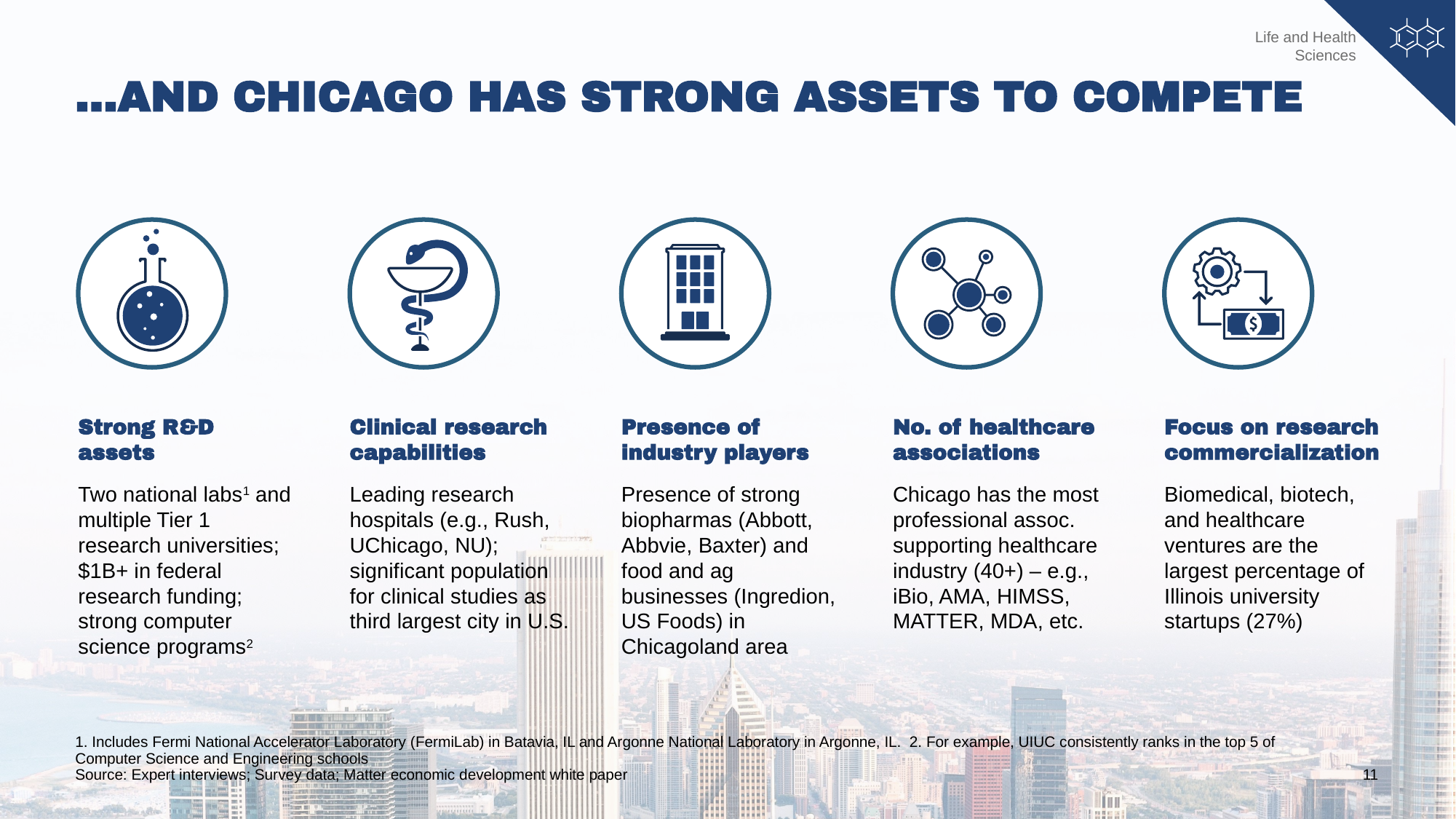

Life and Health Sciences
# …and CHICAGO HAS strong assets to compete

Clinical research capabilities
Leading research hospitals (e.g., Rush, UChicago, NU); significant population for clinical studies as third largest city in U.S.

No. of healthcare associations
Chicago has the most professional assoc. supporting healthcare industry (40+) – e.g., iBio, AMA, HIMSS, MATTER, MDA, etc.

Presence of
industry players
Focus on research commercialization
Strong R&D
assets
Two national labs1 and multiple Tier 1 research universities; $1B+ in federal research funding; strong computer science programs2
Presence of strong biopharmas (Abbott, Abbvie, Baxter) and food and ag businesses (Ingredion, US Foods) in Chicagoland area
Biomedical, biotech, and healthcare ventures are the largest percentage of Illinois university startups (27%)
1. Includes Fermi National Accelerator Laboratory (FermiLab) in Batavia, IL and Argonne National Laboratory in Argonne, IL.  2. For example, UIUC consistently ranks in the top 5 of Computer Science and Engineering schools
Source: Expert interviews; Survey data; Matter economic development white paper